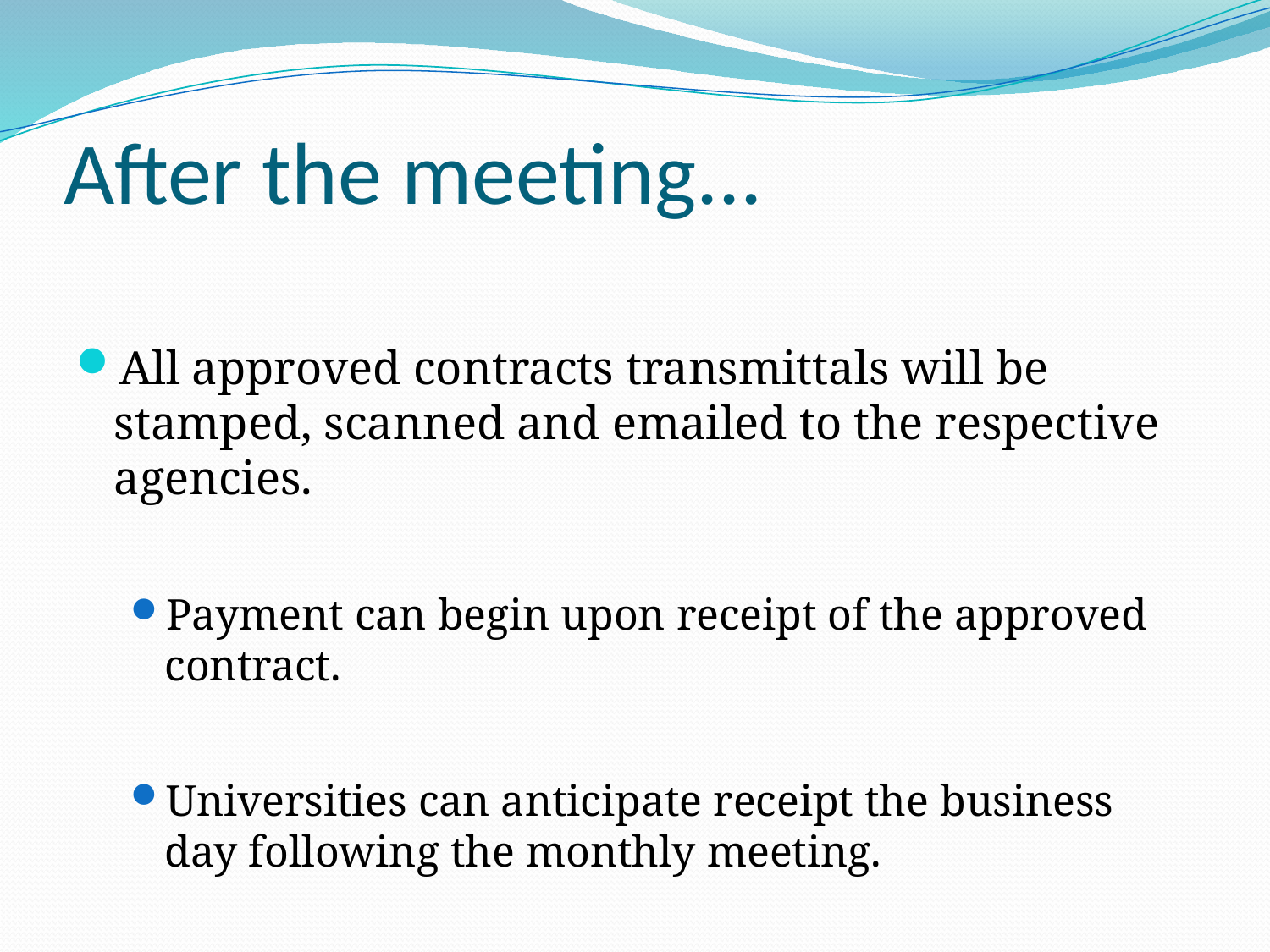

# After the meeting...

All approved contracts transmittals will be stamped, scanned and emailed to the respective agencies.

Payment can begin upon receipt of the approved contract.

Universities can anticipate receipt the business day following the monthly meeting.